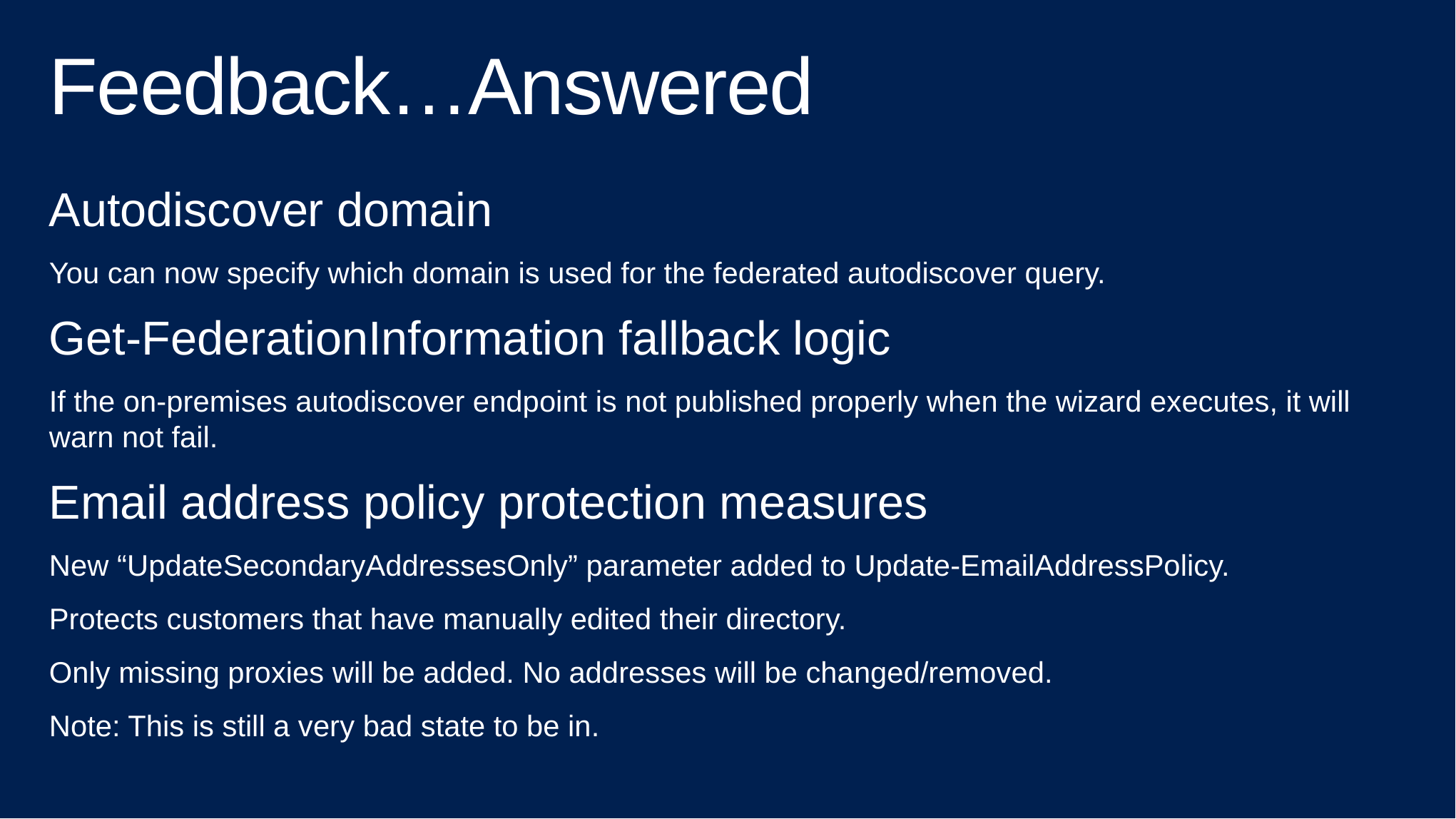

# Feedback…Answered
Autodiscover domain
You can now specify which domain is used for the federated autodiscover query.
Get-FederationInformation fallback logic
If the on-premises autodiscover endpoint is not published properly when the wizard executes, it will warn not fail.
Email address policy protection measures
New “UpdateSecondaryAddressesOnly” parameter added to Update-EmailAddressPolicy.
Protects customers that have manually edited their directory.
Only missing proxies will be added. No addresses will be changed/removed.
Note: This is still a very bad state to be in.